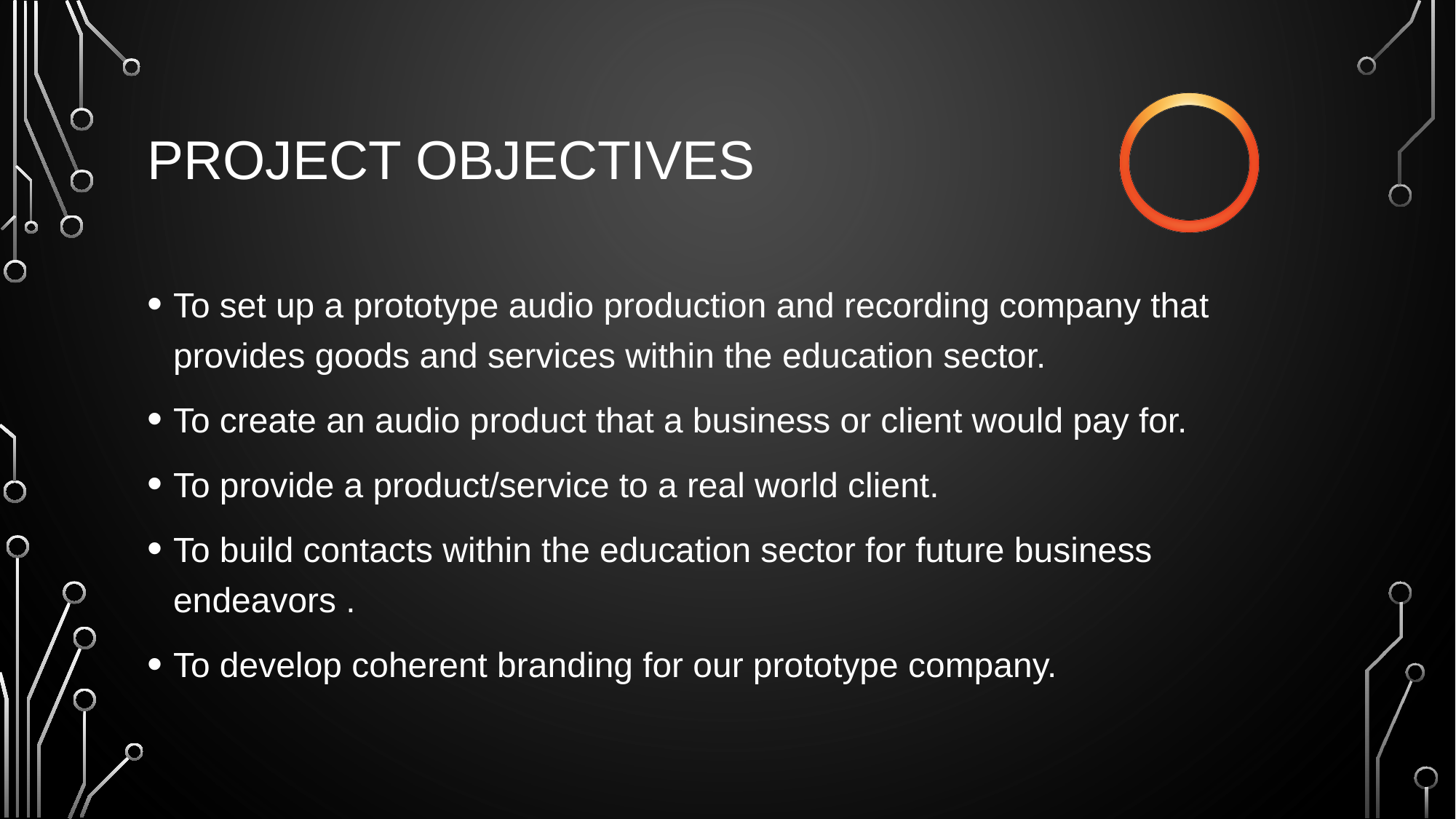

# Project Objectives
To set up a prototype audio production and recording company that provides goods and services within the education sector.
To create an audio product that a business or client would pay for.
To provide a product/service to a real world client.
To build contacts within the education sector for future business endeavors .
To develop coherent branding for our prototype company.